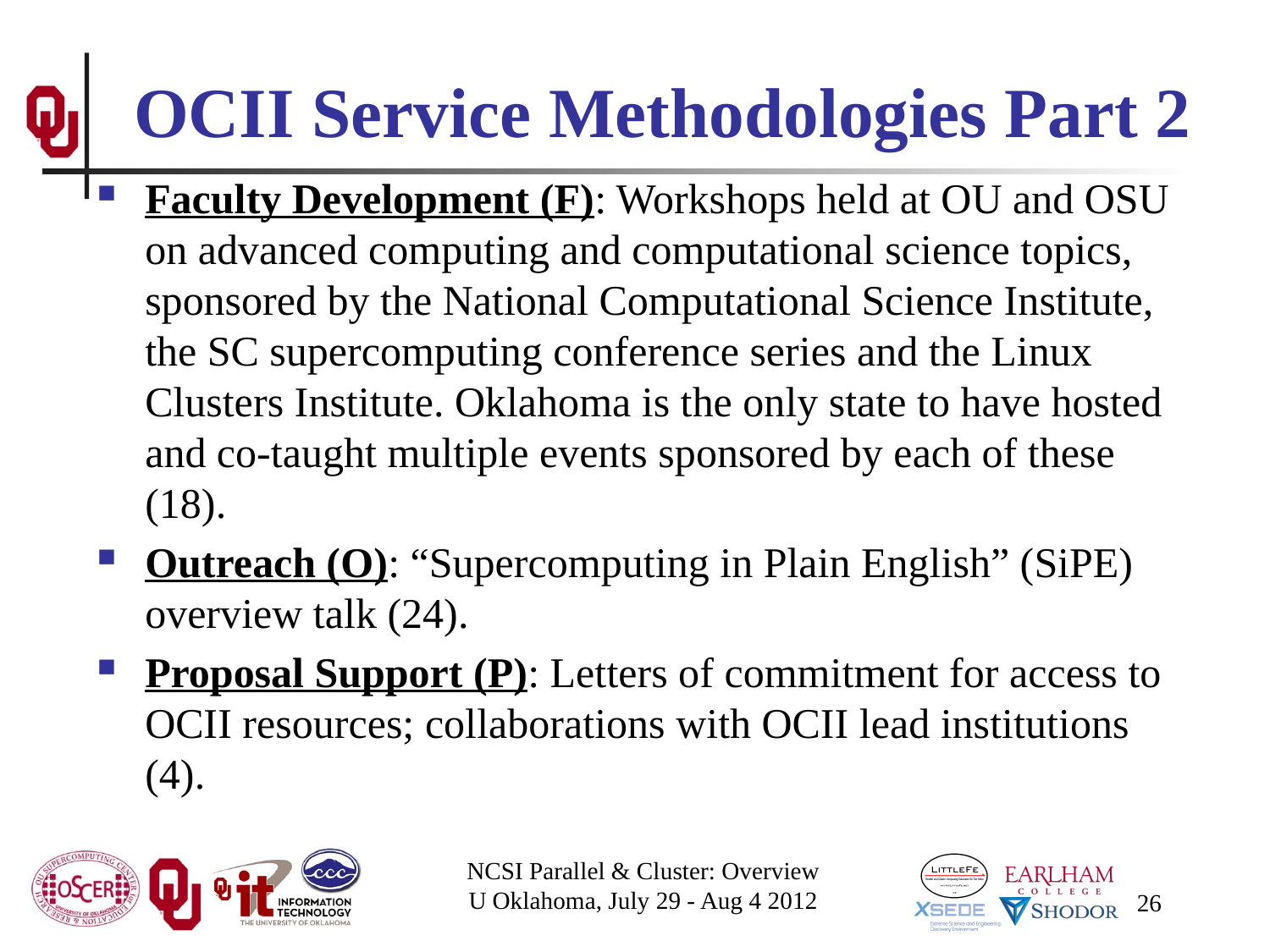

# OCII Service Methodologies Part 2
Faculty Development (F): Workshops held at OU and OSU on advanced computing and computational science topics, sponsored by the National Computational Science Institute, the SC supercomputing conference series and the Linux Clusters Institute. Oklahoma is the only state to have hosted and co-taught multiple events sponsored by each of these (18).
Outreach (O): “Supercomputing in Plain English” (SiPE) overview talk (24).
Proposal Support (P): Letters of commitment for access to OCII resources; collaborations with OCII lead institutions (4).
NCSI Parallel & Cluster: Overview
U Oklahoma, July 29 - Aug 4 2012
26